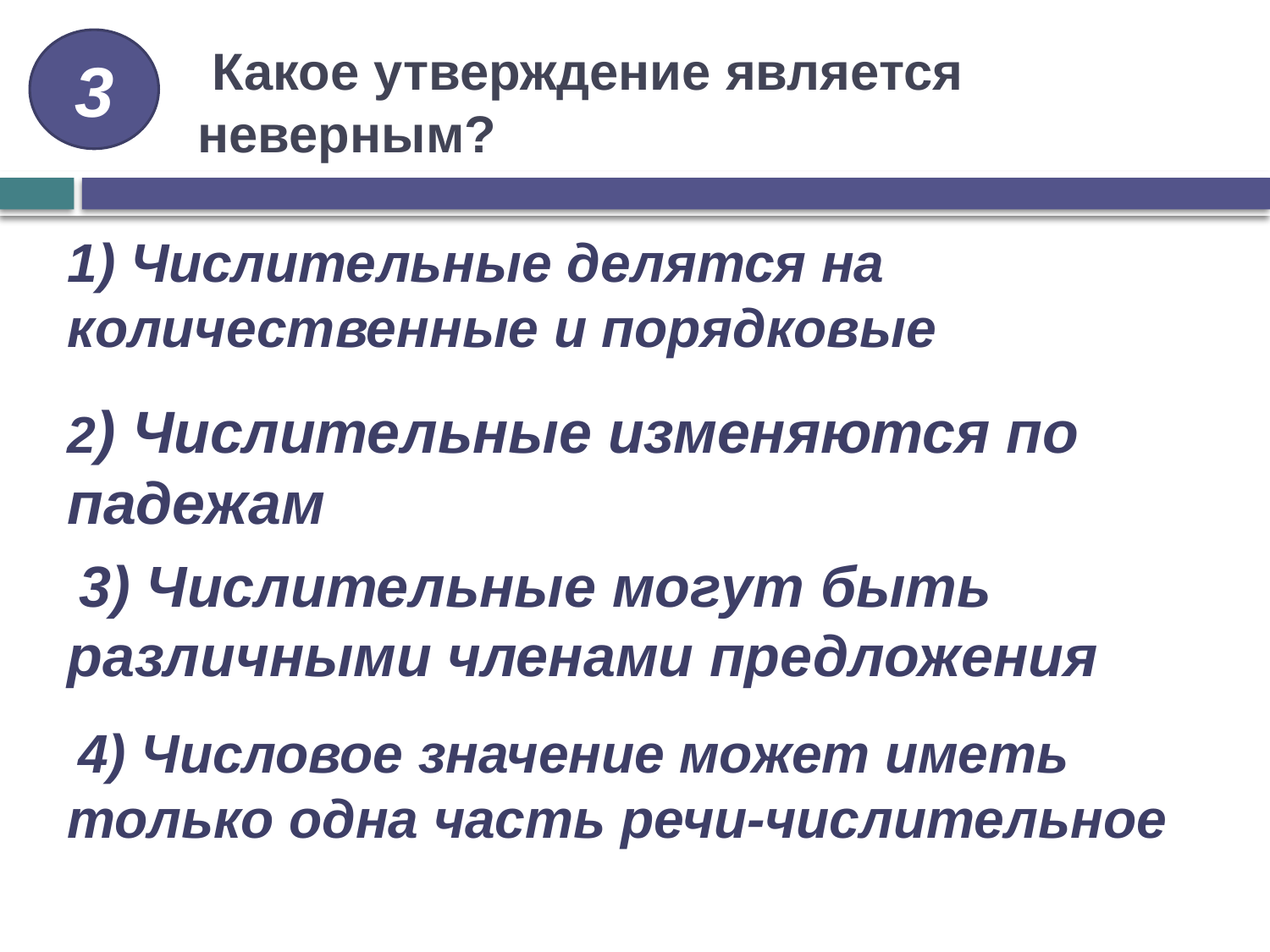

3
# Какое утверждение является неверным?
1) Числительные делятся на количественные и порядковые
2) Числительные изменяются по падежам
 3) Числительные могут быть различными членами предложения
 4) Числовое значение может иметь только одна часть речи-числительное